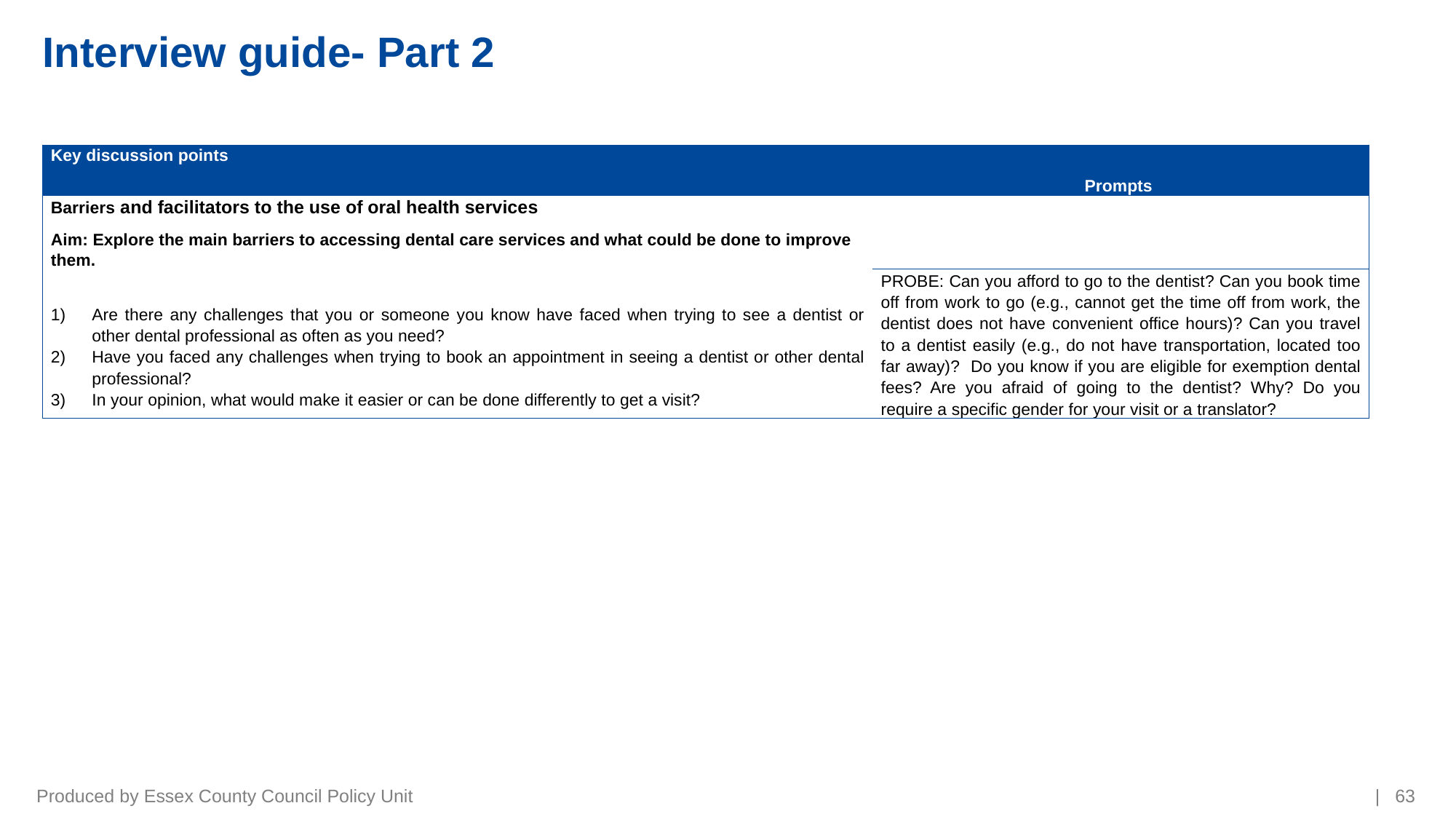

# Interview guide- Part 2
| Key discussion points | Prompts |
| --- | --- |
| Barriers and facilitators to the use of oral health services Aim: Explore the main barriers to accessing dental care services and what could be done to improve them. |  |
| Are there any challenges that you or someone you know have faced when trying to see a dentist or other dental professional as often as you need? Have you faced any challenges when trying to book an appointment in seeing a dentist or other dental professional? In your opinion, what would make it easier or can be done differently to get a visit? | PROBE: Can you afford to go to the dentist? Can you book time off from work to go (e.g., cannot get the time off from work, the dentist does not have convenient office hours)? Can you travel to a dentist easily (e.g., do not have transportation, located too far away)? Do you know if you are eligible for exemption dental fees? Are you afraid of going to the dentist? Why? Do you require a specific gender for your visit or a translator? |
Produced by Essex County Council Policy Unit
|   63